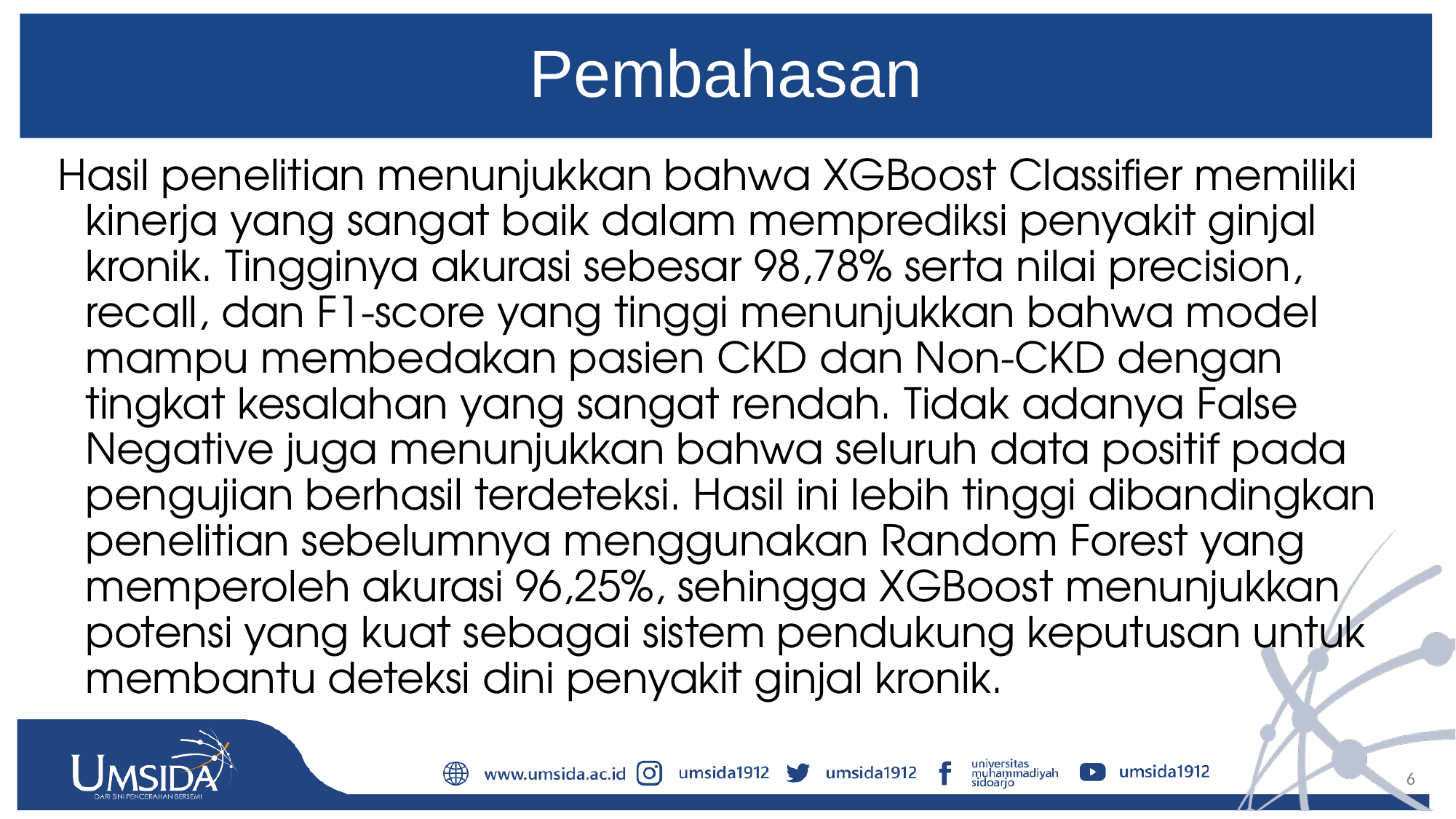

# Pembahasan
Hasil penelitian menunjukkan bahwa XGBoost Classifier memiliki kinerja yang sangat baik dalam memprediksi penyakit ginjal kronik. Tingginya akurasi sebesar 98,78% serta nilai precision, recall, dan F1-score yang tinggi menunjukkan bahwa model mampu membedakan pasien CKD dan Non-CKD dengan tingkat kesalahan yang sangat rendah. Tidak adanya False Negative juga menunjukkan bahwa seluruh data positif pada pengujian berhasil terdeteksi. Hasil ini lebih tinggi dibandingkan penelitian sebelumnya menggunakan Random Forest yang memperoleh akurasi 96,25%, sehingga XGBoost menunjukkan potensi yang kuat sebagai sistem pendukung keputusan untuk membantu deteksi dini penyakit ginjal kronik.